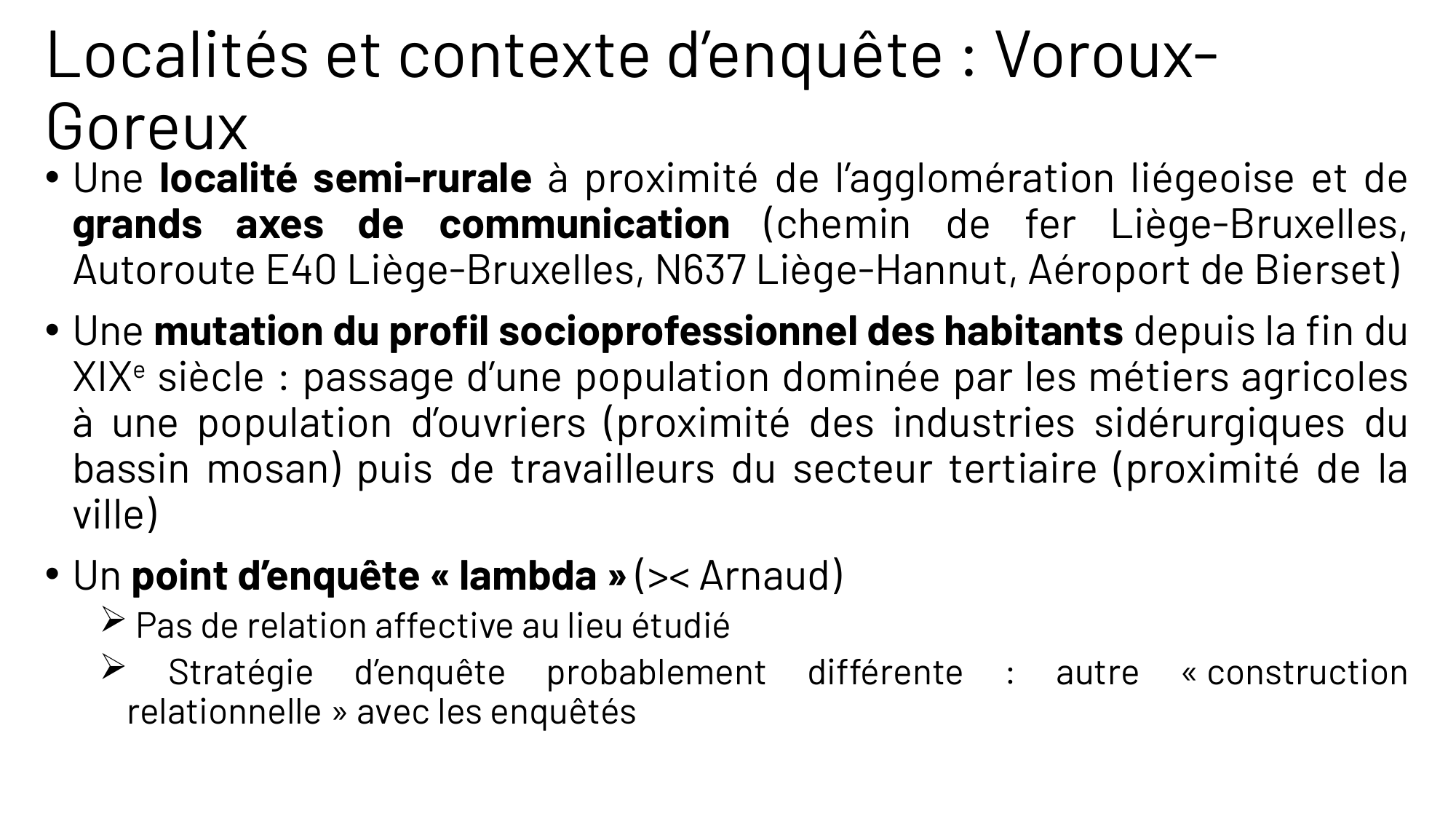

# Localités et contexte d’enquête : Voroux-Goreux
Une localité semi-rurale à proximité de l’agglomération liégeoise et de grands axes de communication (chemin de fer Liège-Bruxelles, Autoroute E40 Liège-Bruxelles, N637 Liège-Hannut, Aéroport de Bierset)
Une mutation du profil socioprofessionnel des habitants depuis la fin du XIXe siècle : passage d’une population dominée par les métiers agricoles à une population d’ouvriers (proximité des industries sidérurgiques du bassin mosan) puis de travailleurs du secteur tertiaire (proximité de la ville)
Un point d’enquête « lambda » (>< Arnaud)
 Pas de relation affective au lieu étudié
 Stratégie d’enquête probablement différente : autre « construction relationnelle » avec les enquêtés